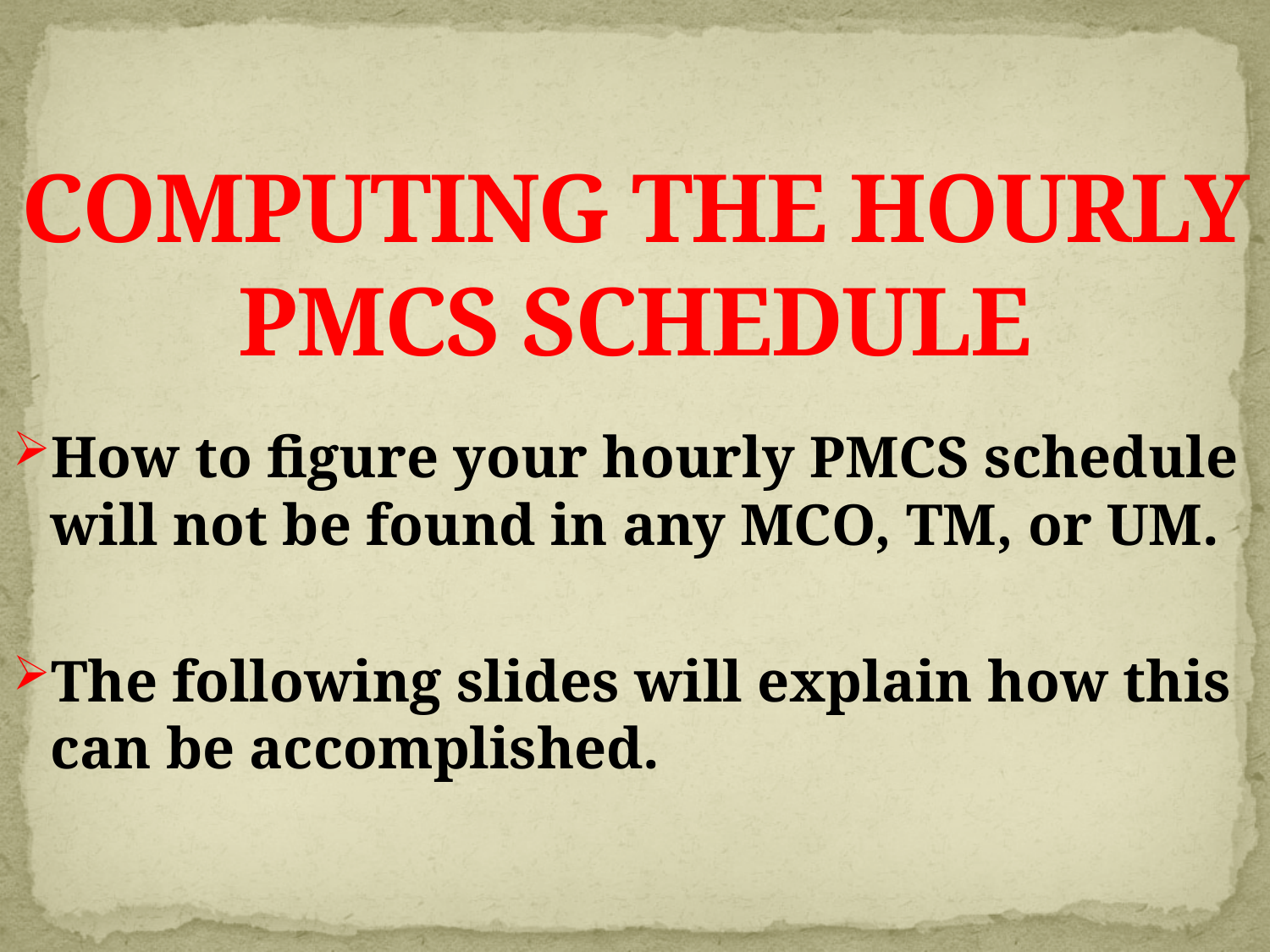

# COMPUTING THE HOURLY PMCS SCHEDULE

How to figure your hourly PMCS schedule will not be found in any MCO, TM, or UM.

The following slides will explain how this can be accomplished.